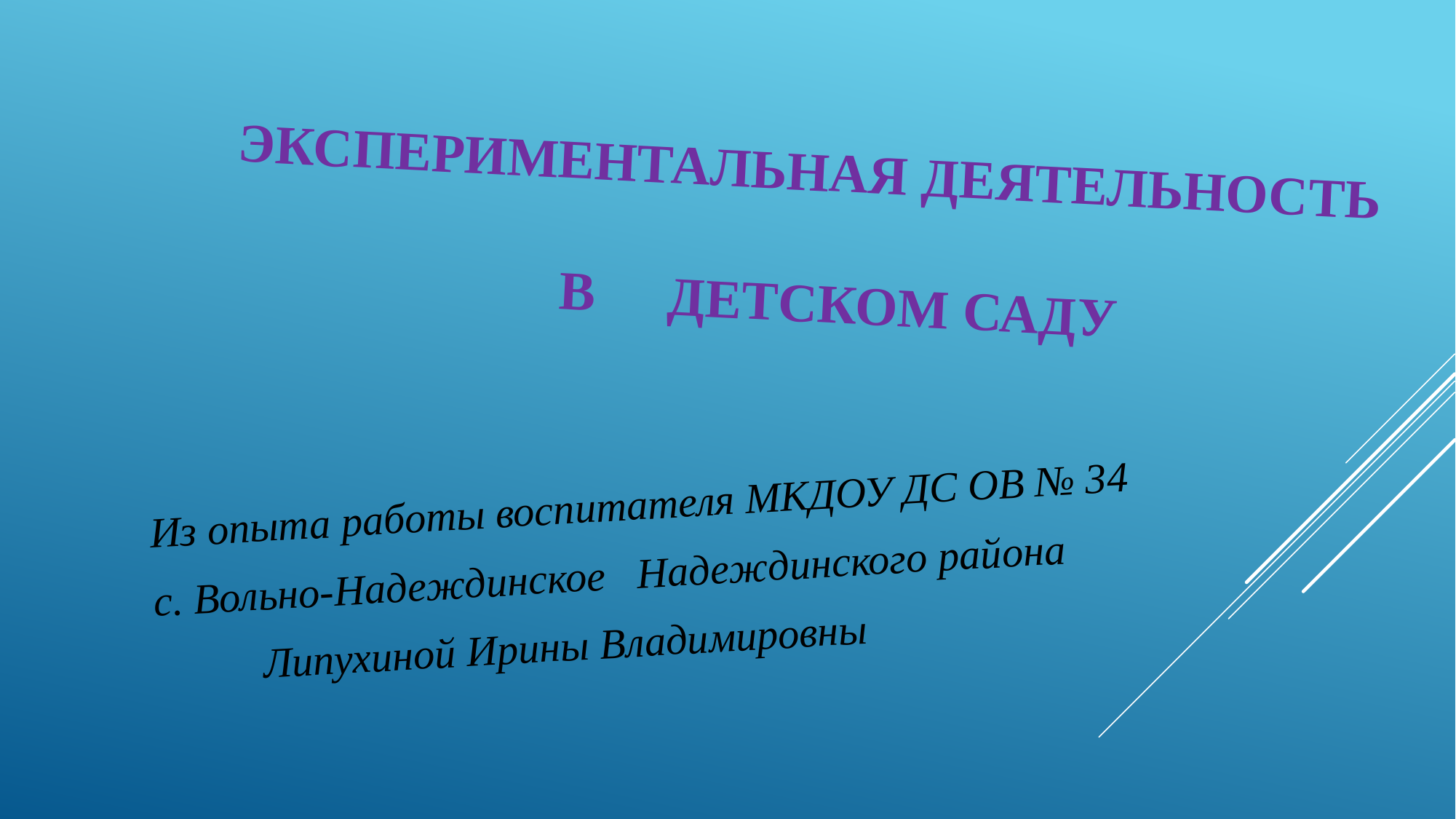

# ЭКСПЕРИМЕНТАЛЬНАЯ ДЕЯТЕЛЬНОСТЬ В 	ДЕТСКОМ САДУ
Из опыта работы воспитателя МКДОУ ДС ОВ № 34
с. Вольно-Надеждинское   Надеждинского района
          Липухиной Ирины Владимировны